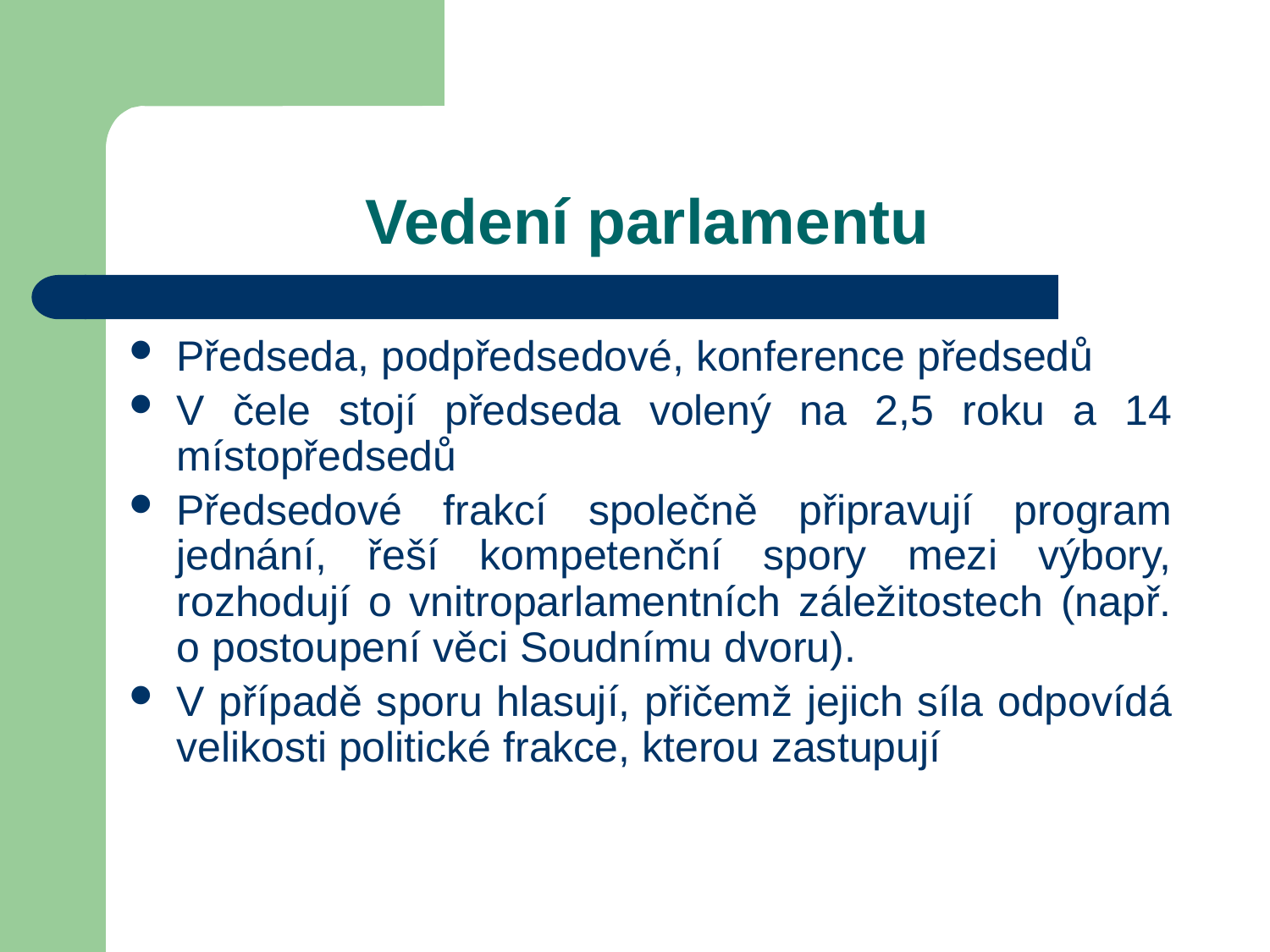

# Vedení parlamentu
Předseda, podpředsedové, konference předsedů
V čele stojí předseda volený na 2,5 roku a 14 místopředsedů
Předsedové frakcí společně připravují program jednání, řeší kompetenční spory mezi výbory, rozhodují o vnitroparlamentních záležitostech (např. o postoupení věci Soudnímu dvoru).
V případě sporu hlasují, přičemž jejich síla odpovídá velikosti politické frakce, kterou zastupují